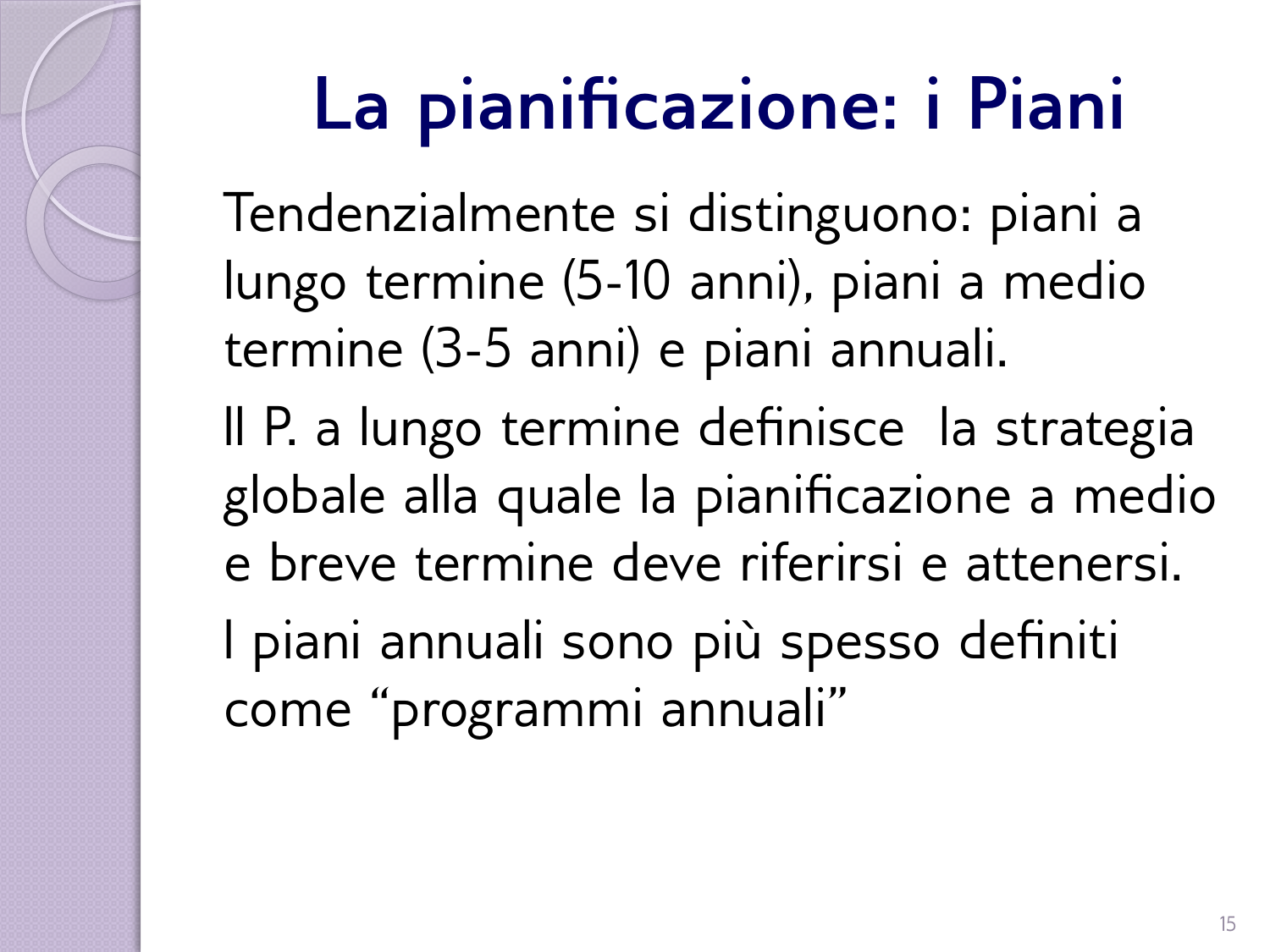

# La pianificazione: i Piani
Tendenzialmente si distinguono: piani a lungo termine (5-10 anni), piani a medio termine (3-5 anni) e piani annuali.
Il P. a lungo termine definisce  la strategia globale alla quale la pianificazione a medio e breve termine deve riferirsi e attenersi.
I piani annuali sono più spesso definiti come “programmi annuali”
15